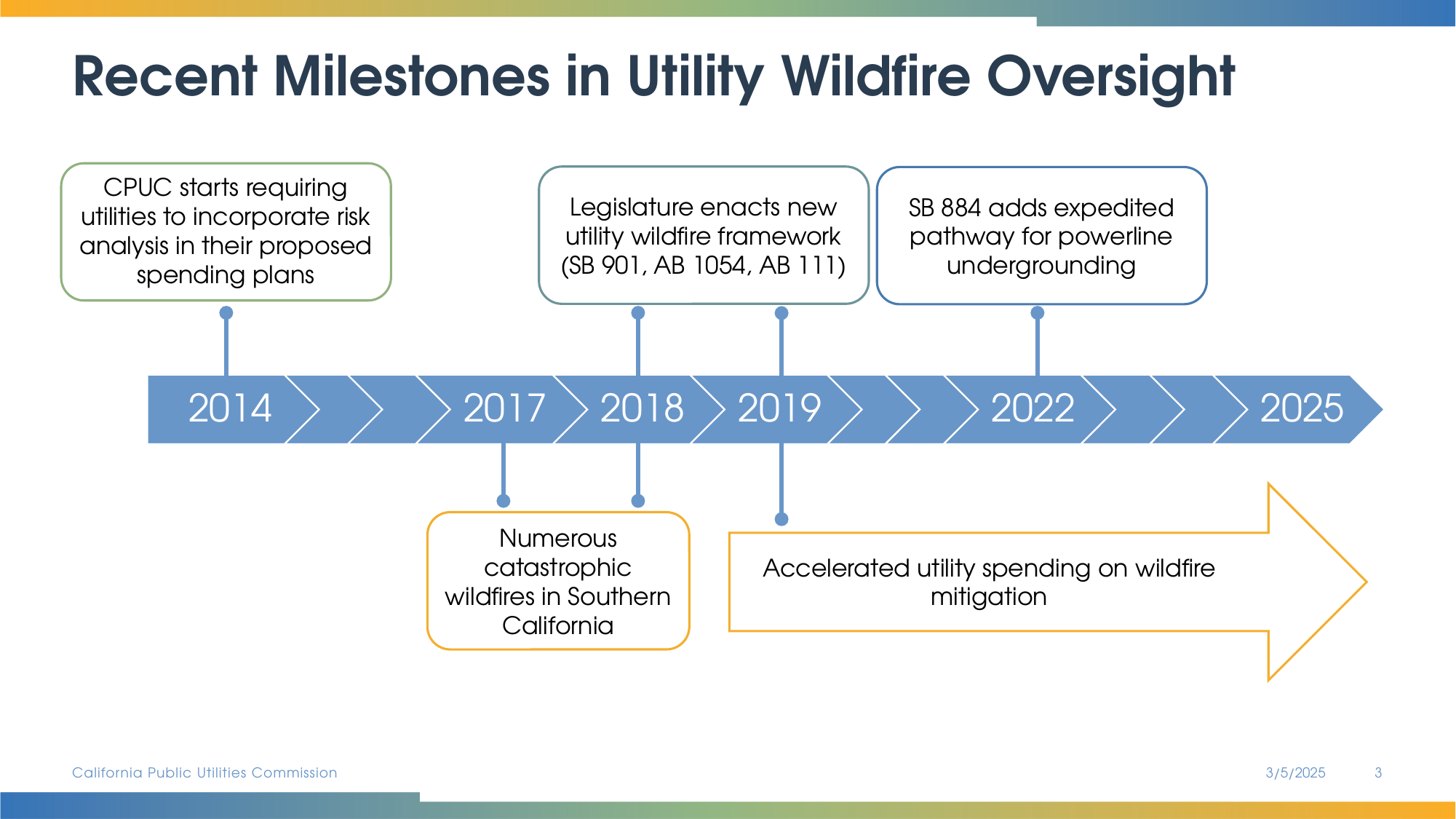

# Recent Milestones in Utility Wildfire Oversight
2014

2017
2018
2019

2022

2025

CPUC starts requiring utilities to incorporate risk analysis in their proposed spending plans
Legislature enacts new utility wildfire framework (SB 901, AB 1054, AB 111)
SB 884 adds expedited pathway for powerline undergrounding

Numerous catastrophic wildfires in Southern California

Accelerated utility spending on wildfire mitigation

3
3/5/2025